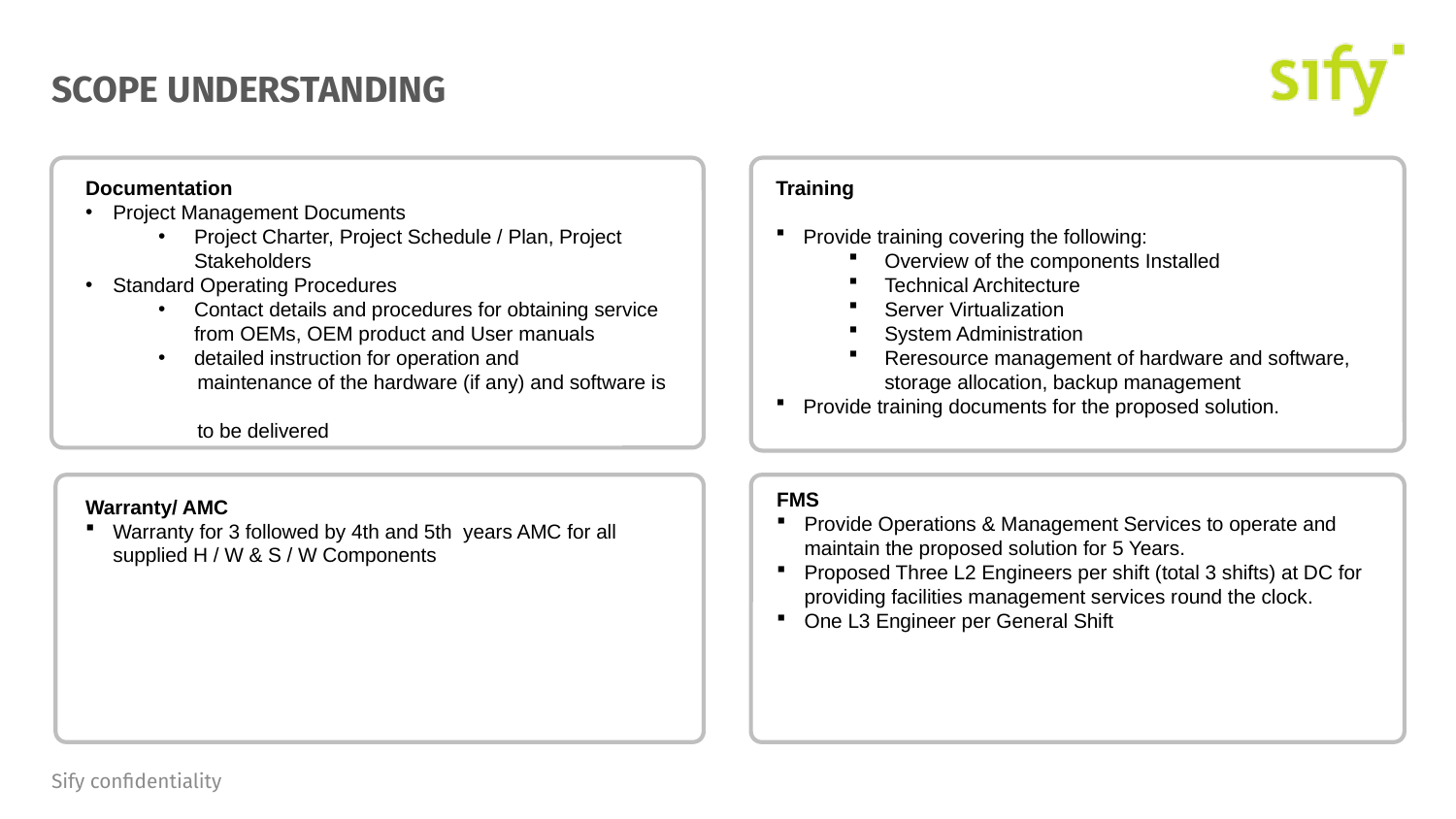

# Scope Understanding

Documentation
Project Management Documents
Project Charter, Project Schedule / Plan, Project Stakeholders
Standard Operating Procedures
Contact details and procedures for obtaining service from OEMs, OEM product and User manuals
detailed instruction for operation and
       maintenance of the hardware (if any) and software is
       to be delivered
Training

Provide training covering the following:
Overview of the components Installed
Technical Architecture
Server Virtualization
System Administration
Reresource management of hardware and software, storage allocation, backup management
Provide training documents for the proposed solution.

FMS
Provide Operations & Management Services to operate and maintain the proposed solution for 5 Years.
Proposed Three L2 Engineers per shift (total 3 shifts) at DC for providing facilities management services round the clock.
One L3 Engineer per General Shift
Warranty/ AMC
Warranty for 3 followed by 4th and 5th  years AMC for all supplied H / W & S / W Components